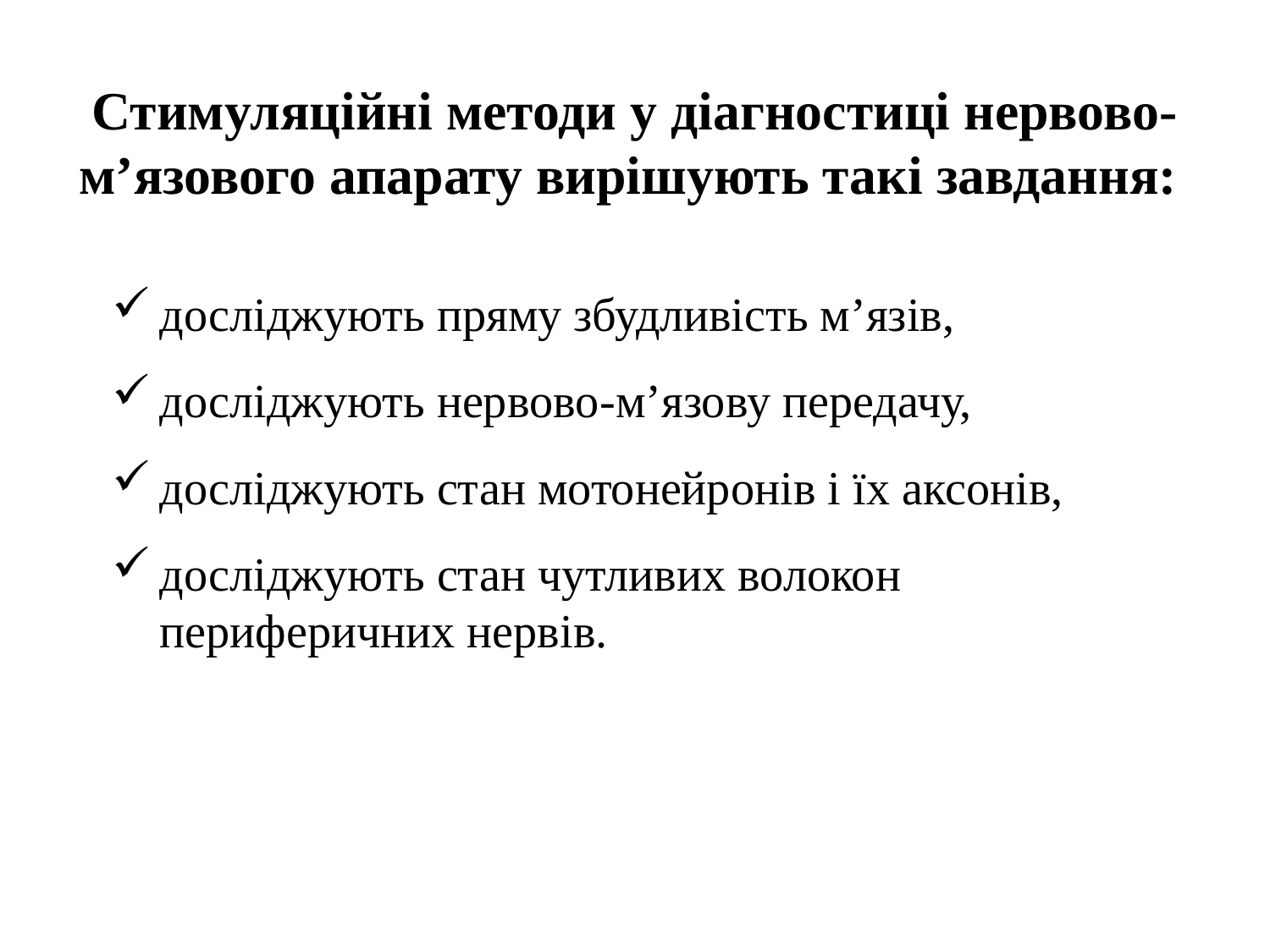

# Стимуляційні методи у діагностиці нервово-м’язового апарату вирішують такі завдання:
досліджують пряму збудливість м’язів,

досліджують нервово-м’язову передачу,

досліджують стан мотонейронів і їх аксонів,

досліджують стан чутливих волокон периферичних нервів.